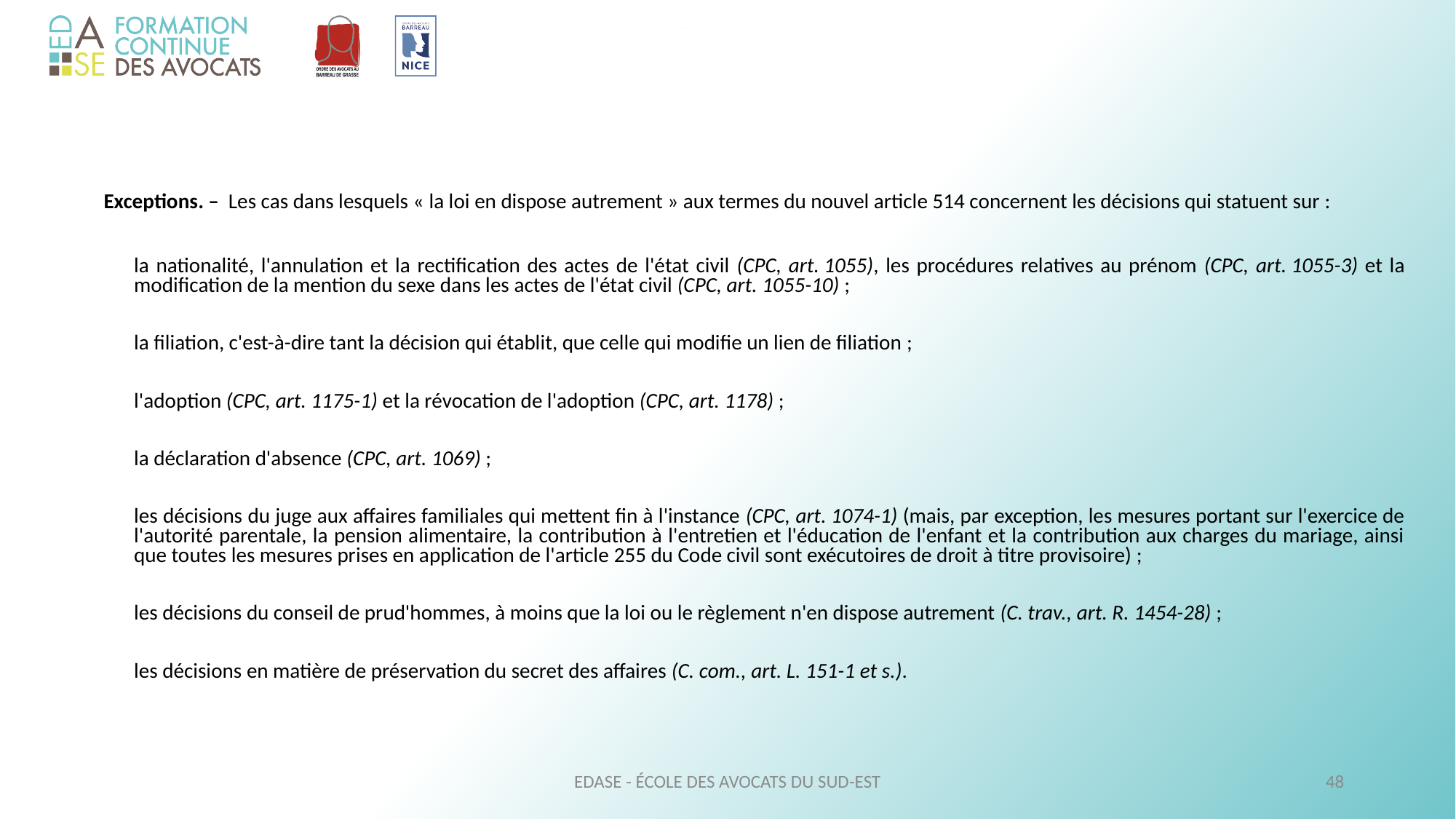

Exceptions. –  Les cas dans lesquels « la loi en dispose autrement » aux termes du nouvel article 514 concernent les décisions qui statuent sur :

la nationalité, l'annulation et la rectification des actes de l'état civil (CPC, art. 1055), les procédures relatives au prénom (CPC, art. 1055-3) et la modification de la mention du sexe dans les actes de l'état civil (CPC, art. 1055-10) ;

la filiation, c'est-à-dire tant la décision qui établit, que celle qui modifie un lien de filiation ;

l'adoption (CPC, art. 1175-1) et la révocation de l'adoption (CPC, art. 1178) ;

la déclaration d'absence (CPC, art. 1069) ;

les décisions du juge aux affaires familiales qui mettent fin à l'instance (CPC, art. 1074-1) (mais, par exception, les mesures portant sur l'exercice de l'autorité parentale, la pension alimentaire, la contribution à l'entretien et l'éducation de l'enfant et la contribution aux charges du mariage, ainsi que toutes les mesures prises en application de l'article 255 du Code civil sont exécutoires de droit à titre provisoire) ;

les décisions du conseil de prud'hommes, à moins que la loi ou le règlement n'en dispose autrement (C. trav., art. R. 1454-28) ;

les décisions en matière de préservation du secret des affaires (C. com., art. L. 151-1 et s.).

EDASE - ÉCOLE DES AVOCATS DU SUD-EST
48